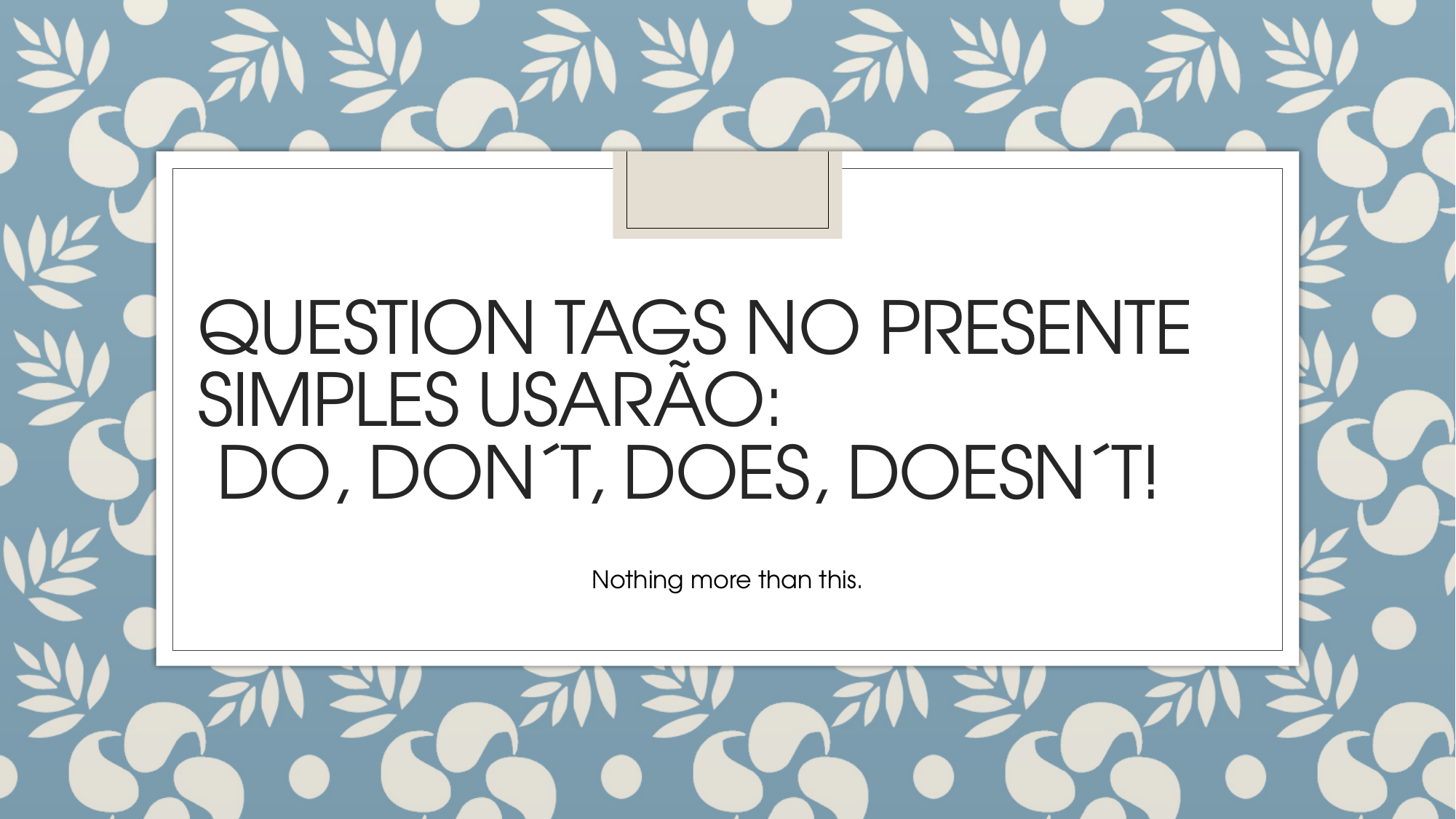

# Question tags no presente simples usarão: DO, DON´T, DOES, DOESN´T!
Nothing more than this.